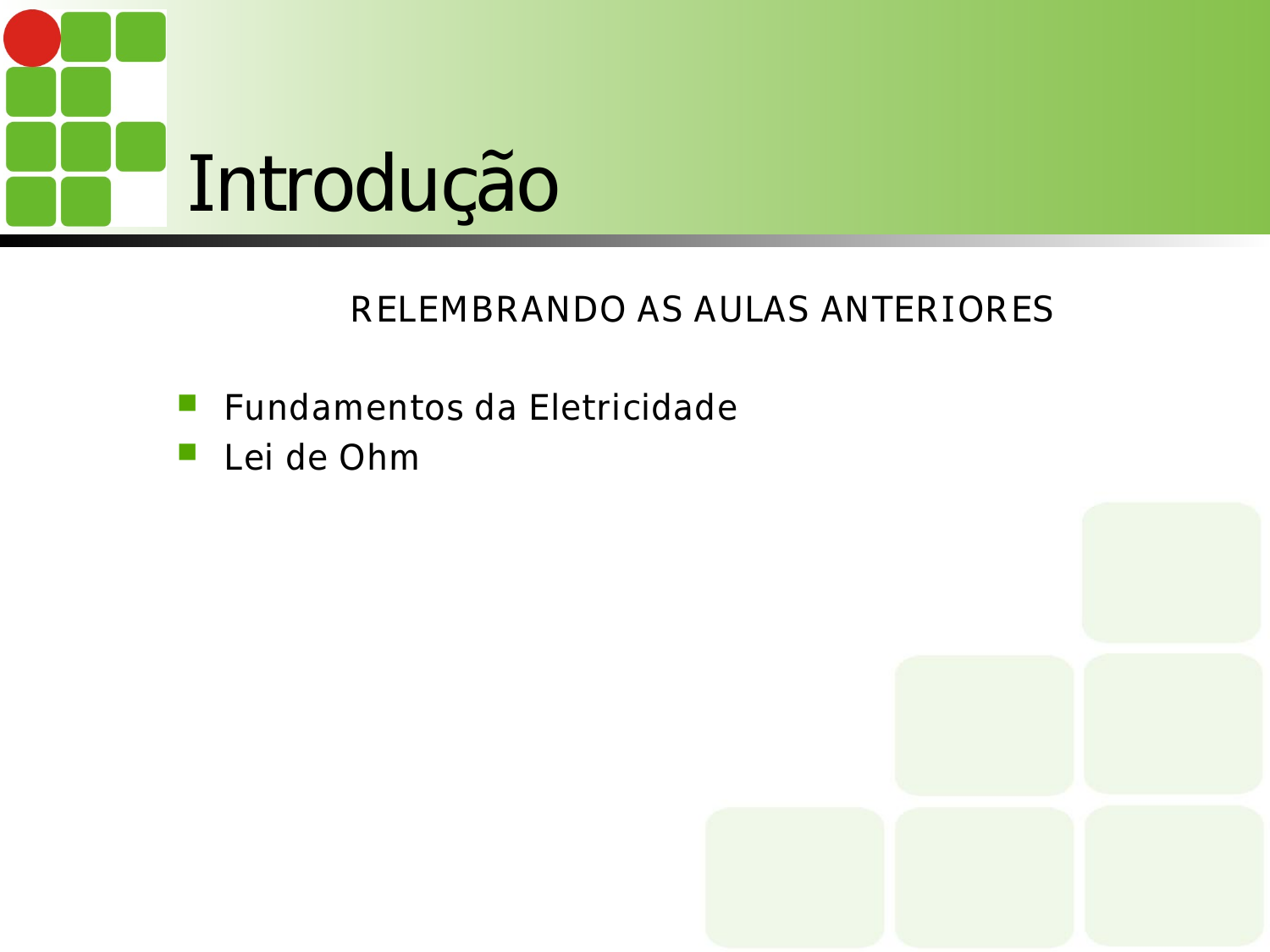

# Introdução
RELEMBRANDO AS AULAS ANTERIORES

Fundamentos da Eletricidade
Lei de Ohm